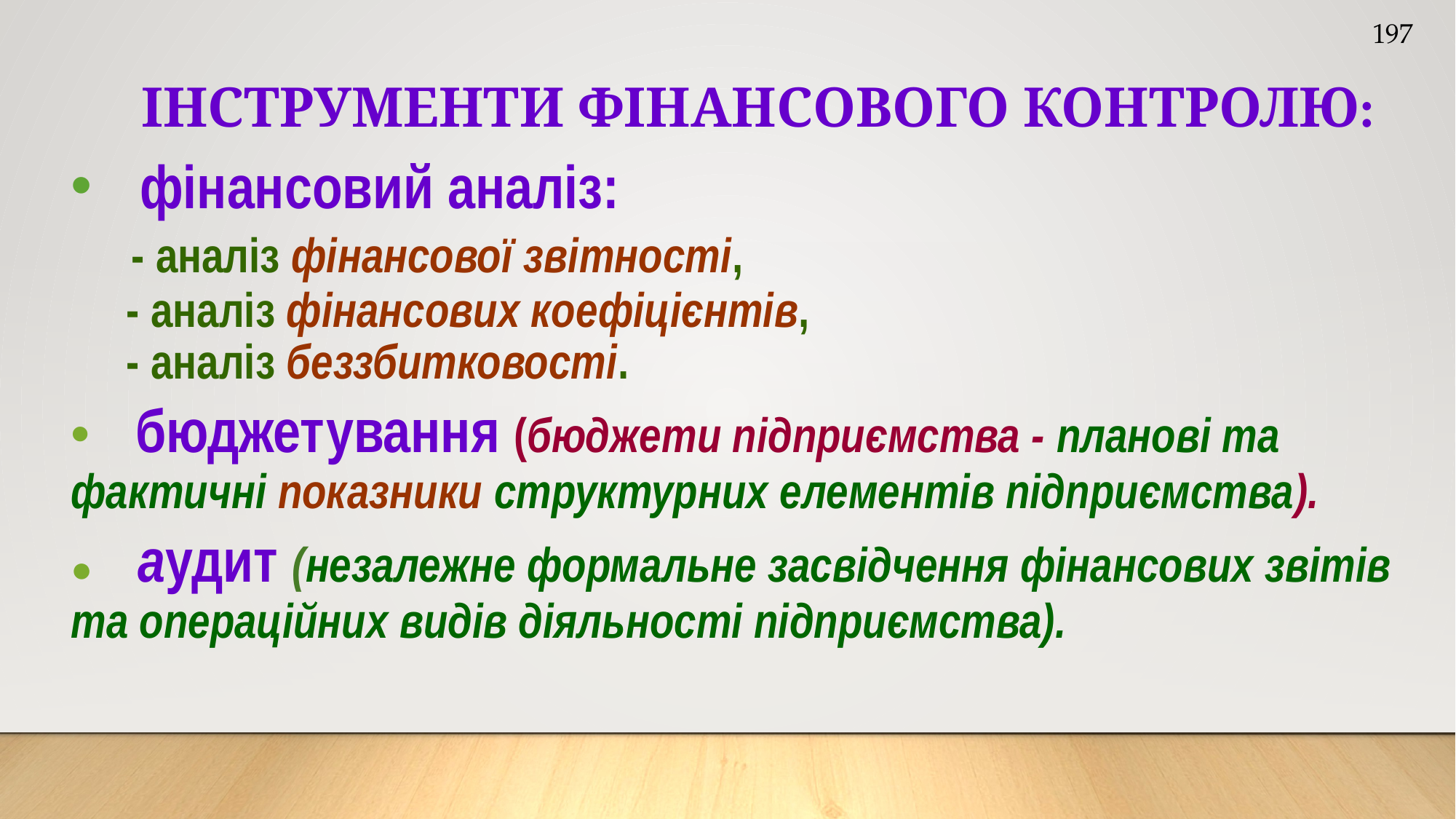

197

ІНСТРУМЕНТИ ФІНАНСОВОГО КОНТРОЛЮ:
   фінансовий аналіз:
    - аналіз фінансової звітності,
     - аналіз фінансових коефіцієнтів,
     - аналіз беззбитковості.
•   бюджетування (бюджети підприємства - планові та фактичні показники структурних елементів підприємства).
●   аудит (незалежне формальне засвідчення фінансових звітів та операційних видів діяльності підприємства).